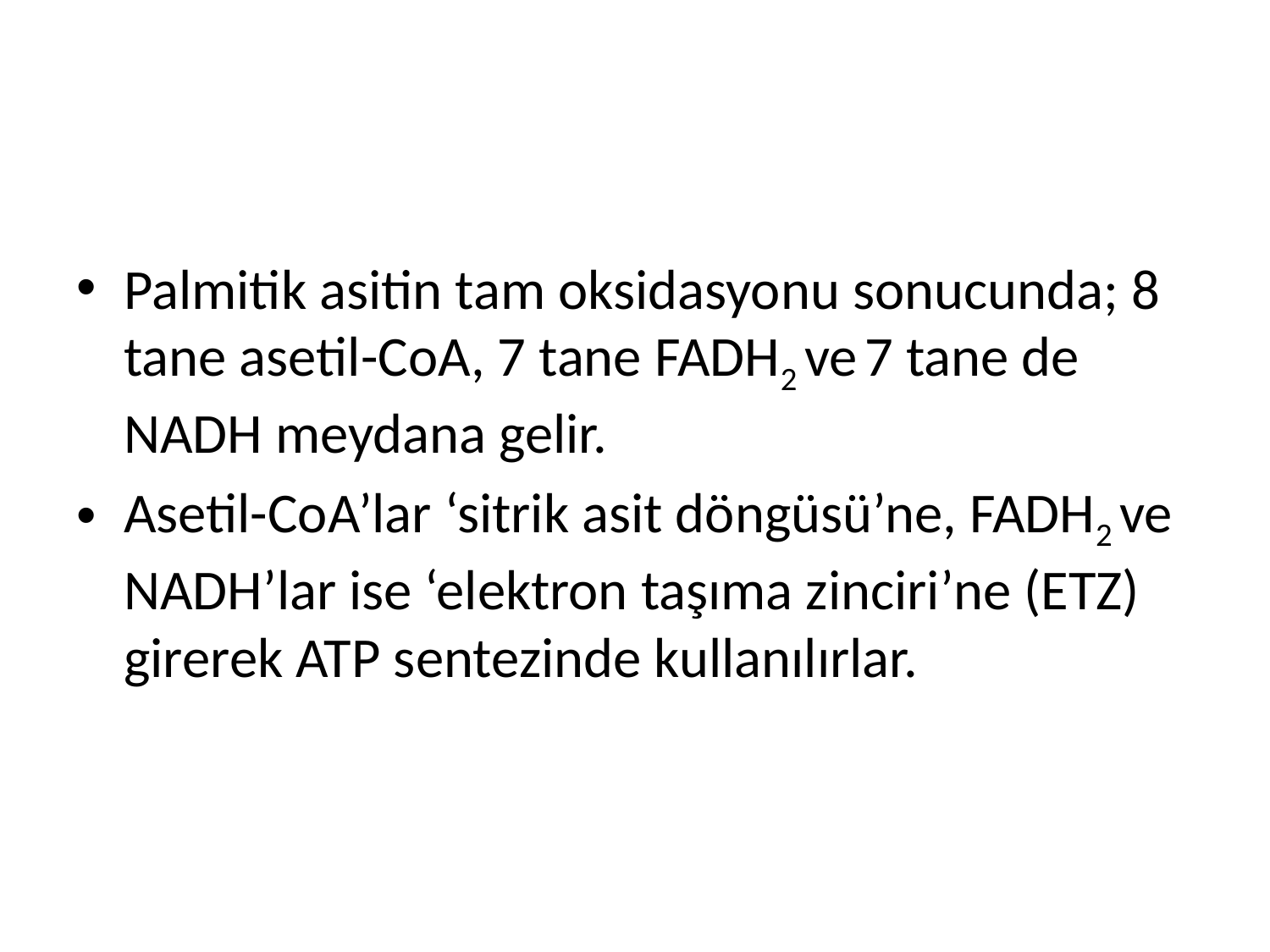

Palmitik asitin tam oksidasyonu sonucunda; 8 tane asetil-CoA, 7 tane FADH2 ve 7 tane de NADH meydana gelir.
Asetil-CoA’lar ‘sitrik asit döngüsü’ne, FADH2 ve NADH’lar ise ‘elektron taşıma zinciri’ne (ETZ) girerek ATP sentezinde kullanılırlar.